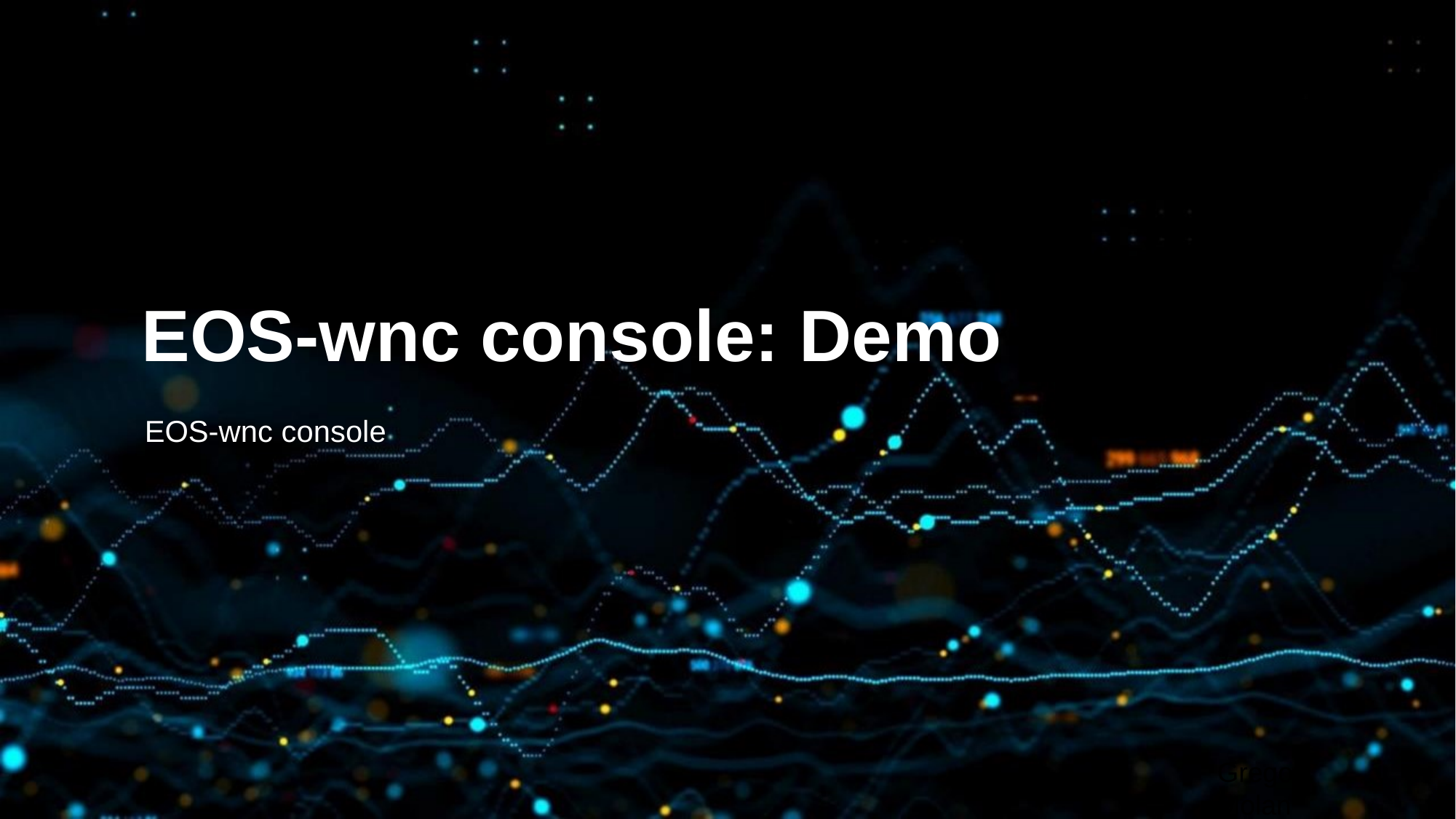

# EOS-wnc console: Demo
EOS-wnc console
Gregor Molan